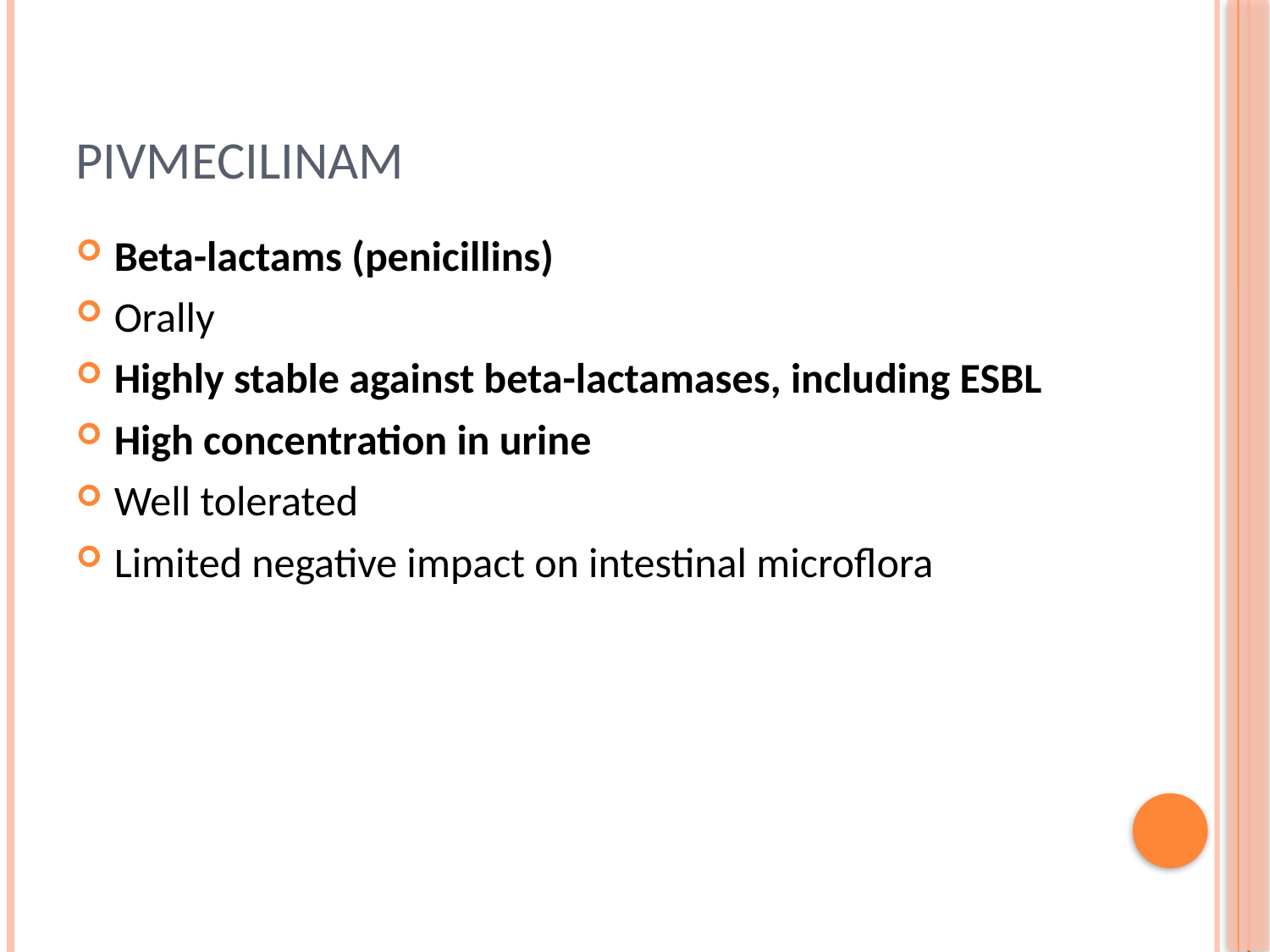

# pivmecilinam
Beta-lactams (penicillins)
Orally
Highly stable against beta-lactamases, including ESBL
High concentration in urine
Well tolerated
Limited negative impact on intestinal microflora